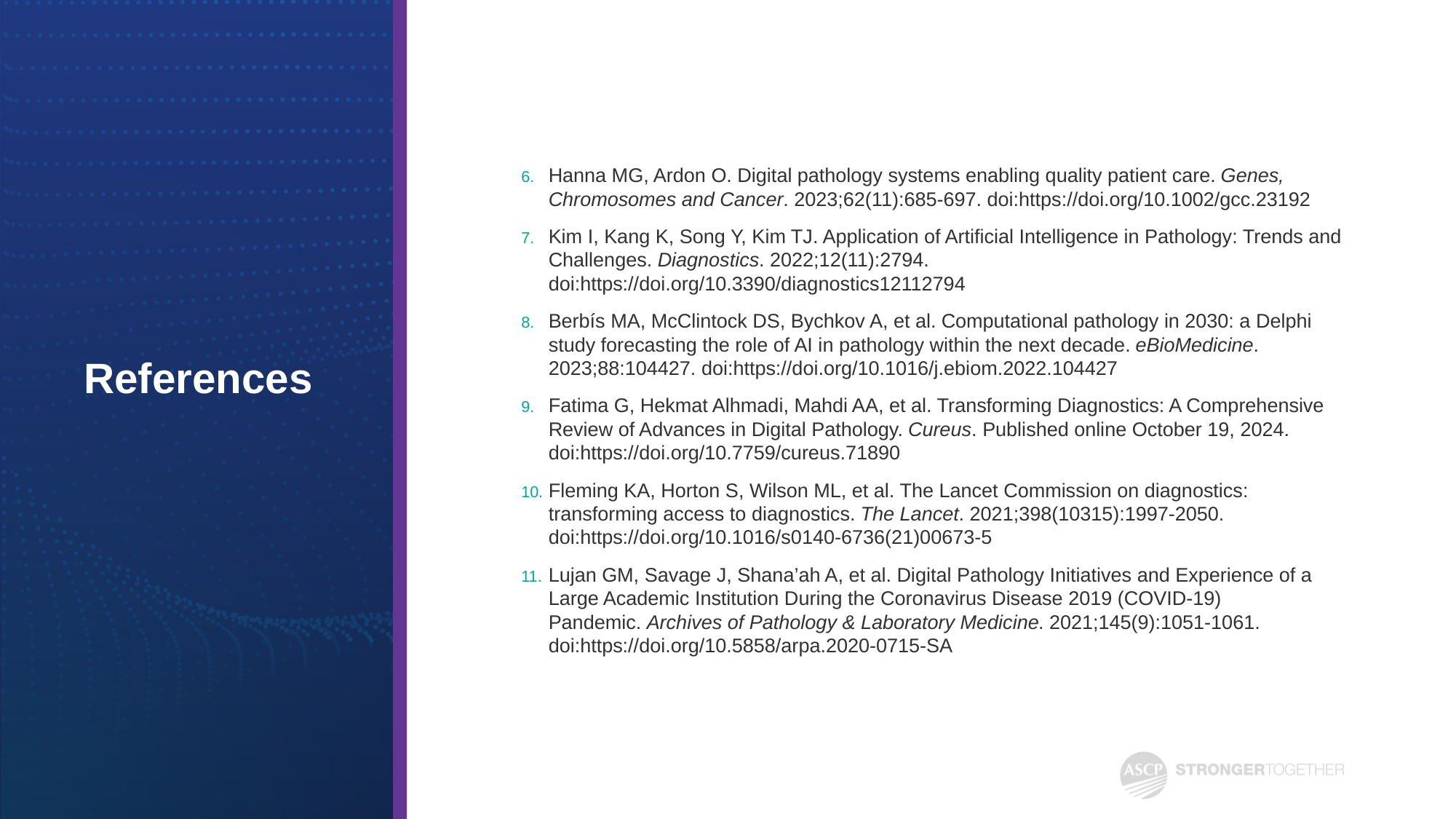

Hanna MG, Ardon O. Digital pathology systems enabling quality patient care. Genes, Chromosomes and Cancer. 2023;62(11):685-697. doi:https://doi.org/10.1002/gcc.23192
Kim I, Kang K, Song Y, Kim TJ. Application of Artificial Intelligence in Pathology: Trends and Challenges. Diagnostics. 2022;12(11):2794. doi:https://doi.org/10.3390/diagnostics12112794
Berbís MA, McClintock DS, Bychkov A, et al. Computational pathology in 2030: a Delphi study forecasting the role of AI in pathology within the next decade. eBioMedicine. 2023;88:104427. doi:https://doi.org/10.1016/j.ebiom.2022.104427
Fatima G, Hekmat Alhmadi, Mahdi AA, et al. Transforming Diagnostics: A Comprehensive Review of Advances in Digital Pathology. Cureus. Published online October 19, 2024. doi:https://doi.org/10.7759/cureus.71890
Fleming KA, Horton S, Wilson ML, et al. The Lancet Commission on diagnostics: transforming access to diagnostics. The Lancet. 2021;398(10315):1997-2050. doi:https://doi.org/10.1016/s0140-6736(21)00673-5
Lujan GM, Savage J, Shana’ah A, et al. Digital Pathology Initiatives and Experience of a Large Academic Institution During the Coronavirus Disease 2019 (COVID-19) Pandemic. Archives of Pathology & Laboratory Medicine. 2021;145(9):1051-1061. doi:https://doi.org/10.5858/arpa.2020-0715-SA
# References